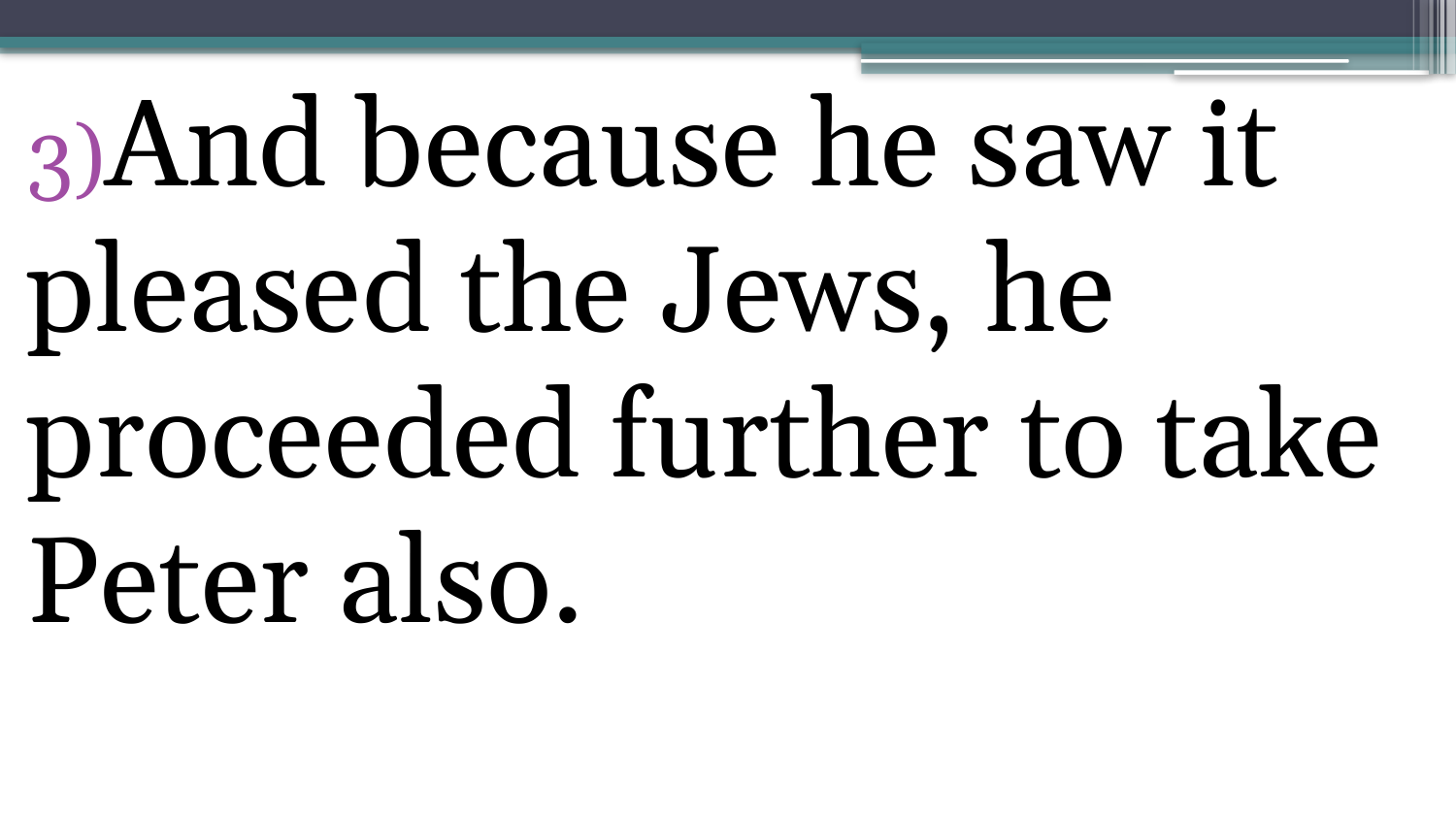

And because he saw it pleased the Jews, he proceeded further to take Peter also.